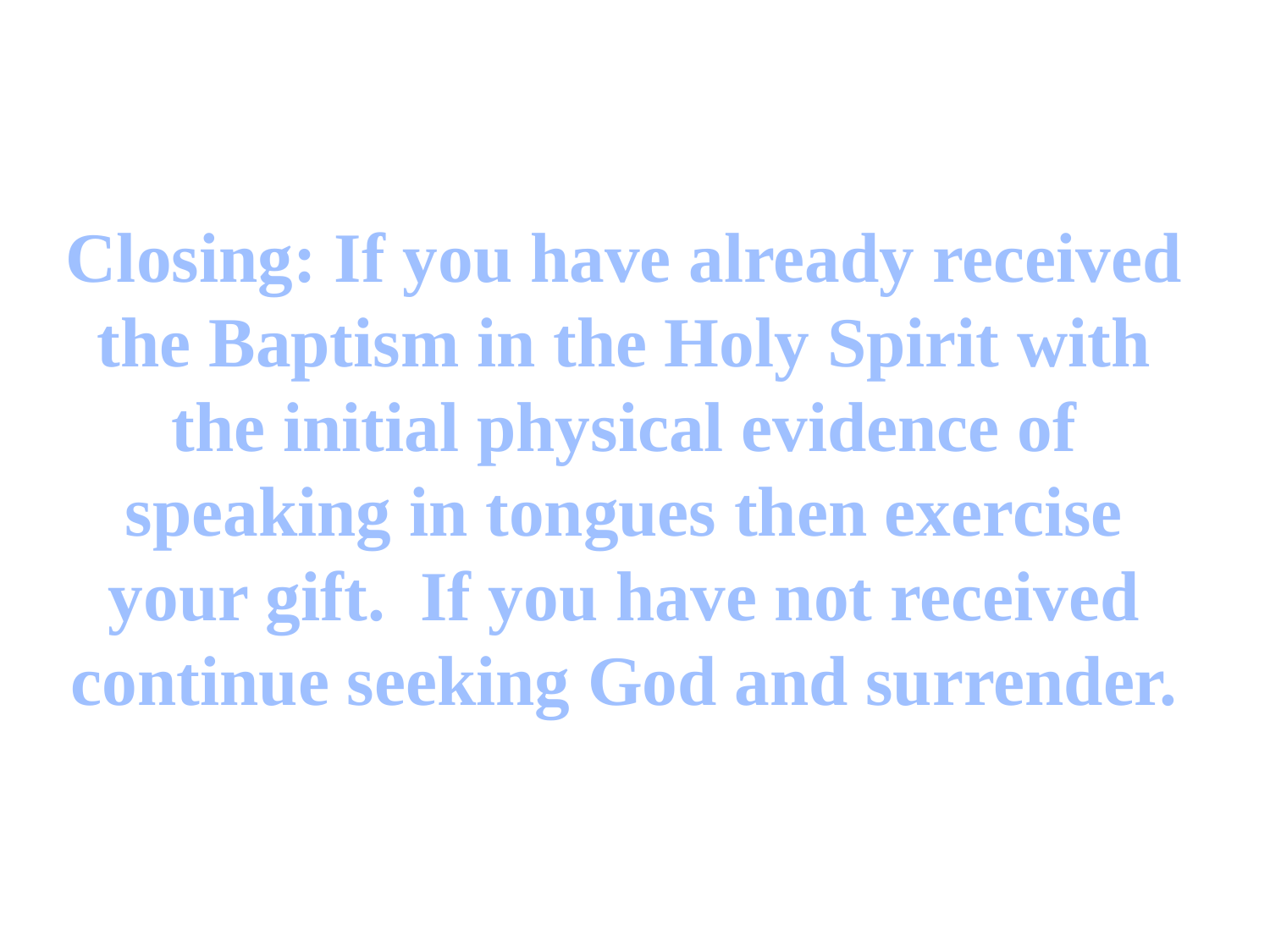

# Closing: If you have already received the Baptism in the Holy Spirit with the initial physical evidence of speaking in tongues then exercise your gift.  If you have not received continue seeking God and surrender.